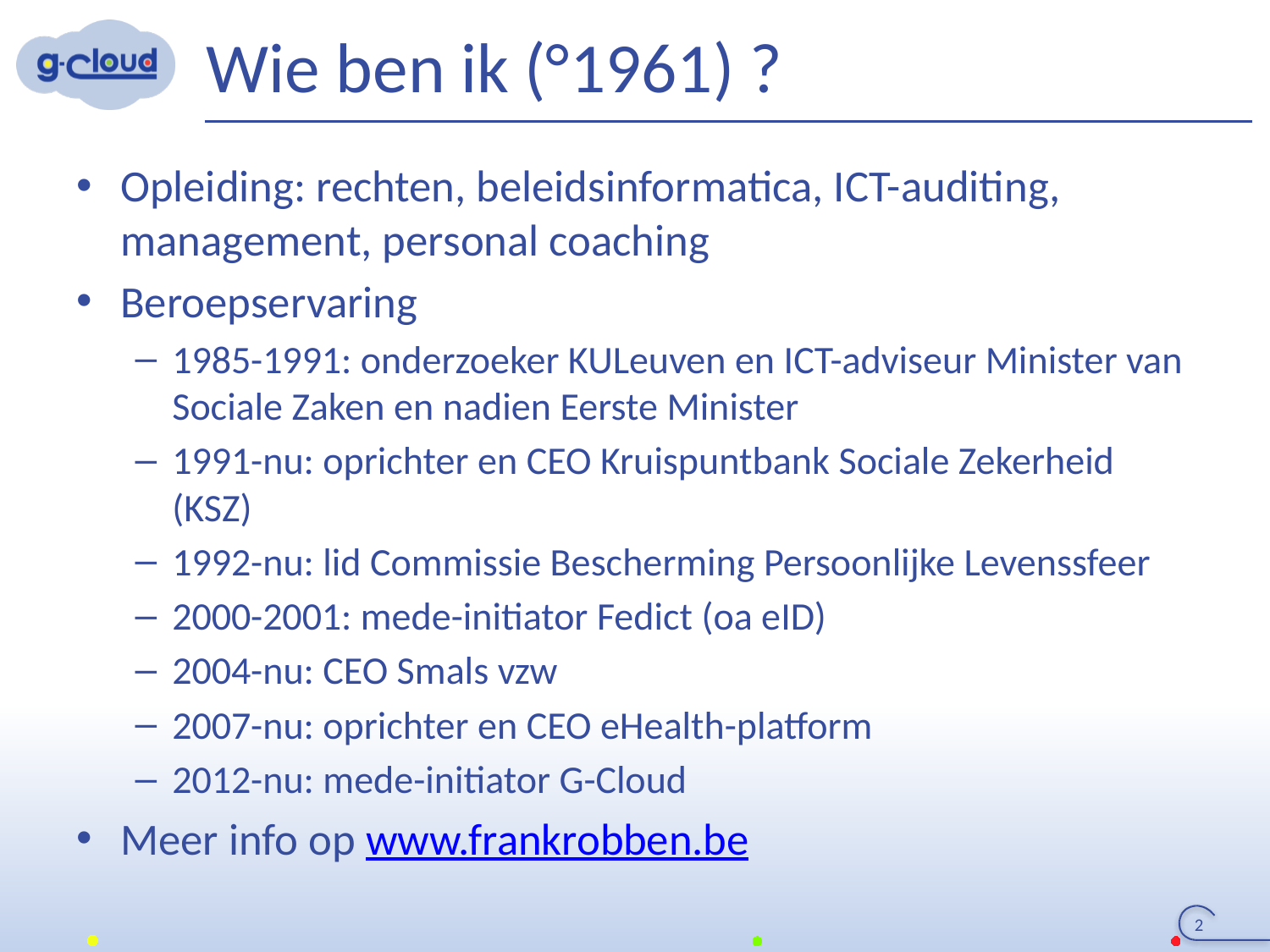

# Wie ben ik (°1961) ?
Opleiding: rechten, beleidsinformatica, ICT-auditing, management, personal coaching
Beroepservaring
1985-1991: onderzoeker KULeuven en ICT-adviseur Minister van Sociale Zaken en nadien Eerste Minister
1991-nu: oprichter en CEO Kruispuntbank Sociale Zekerheid (KSZ)
1992-nu: lid Commissie Bescherming Persoonlijke Levenssfeer
2000-2001: mede-initiator Fedict (oa eID)
2004-nu: CEO Smals vzw
2007-nu: oprichter en CEO eHealth-platform
2012-nu: mede-initiator G-Cloud
Meer info op www.frankrobben.be

2